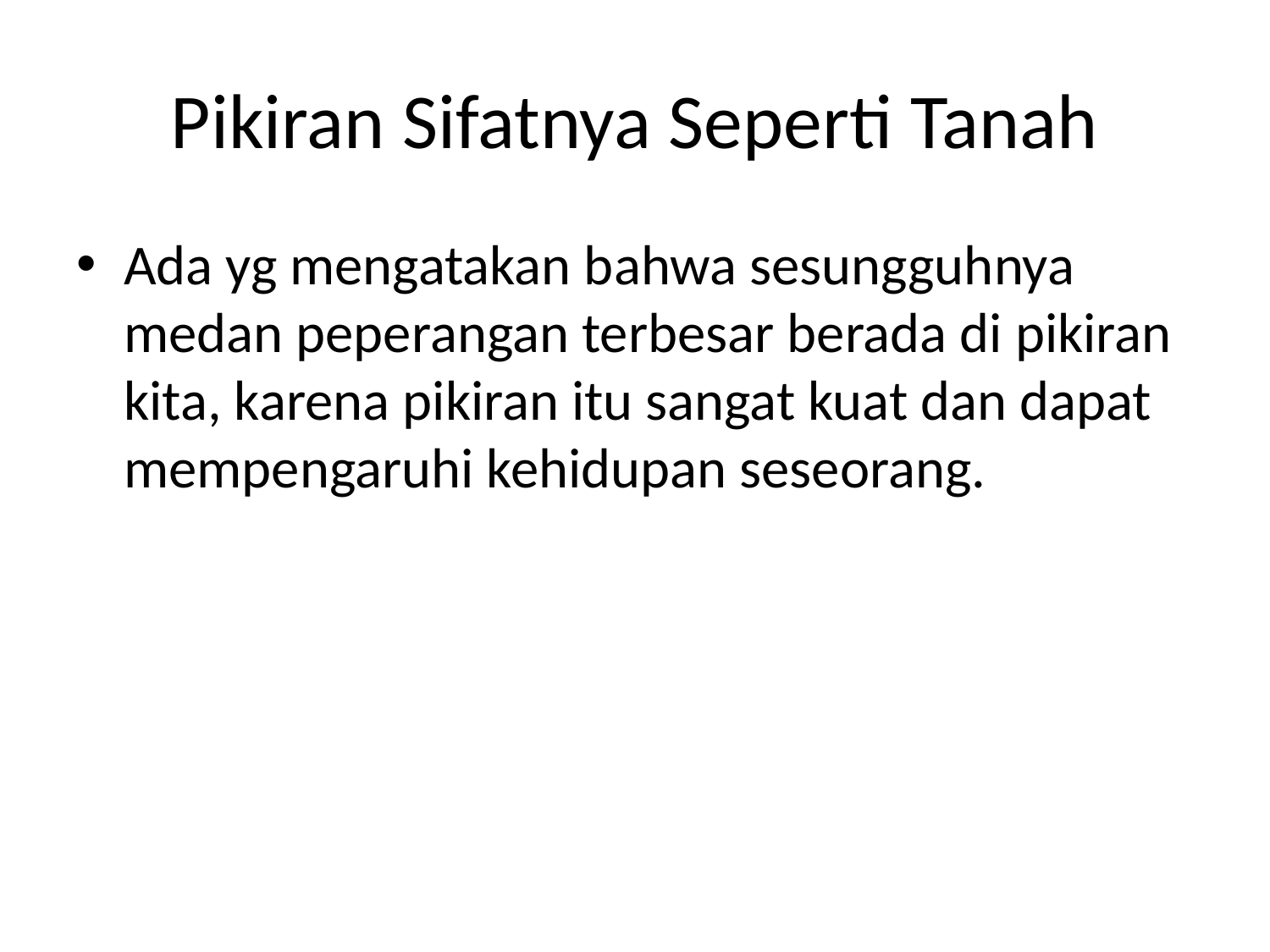

# Pikiran Sifatnya Seperti Tanah
Ada yg mengatakan bahwa sesungguhnya medan peperangan terbesar berada di pikiran kita, karena pikiran itu sangat kuat dan dapat mempengaruhi kehidupan seseorang.